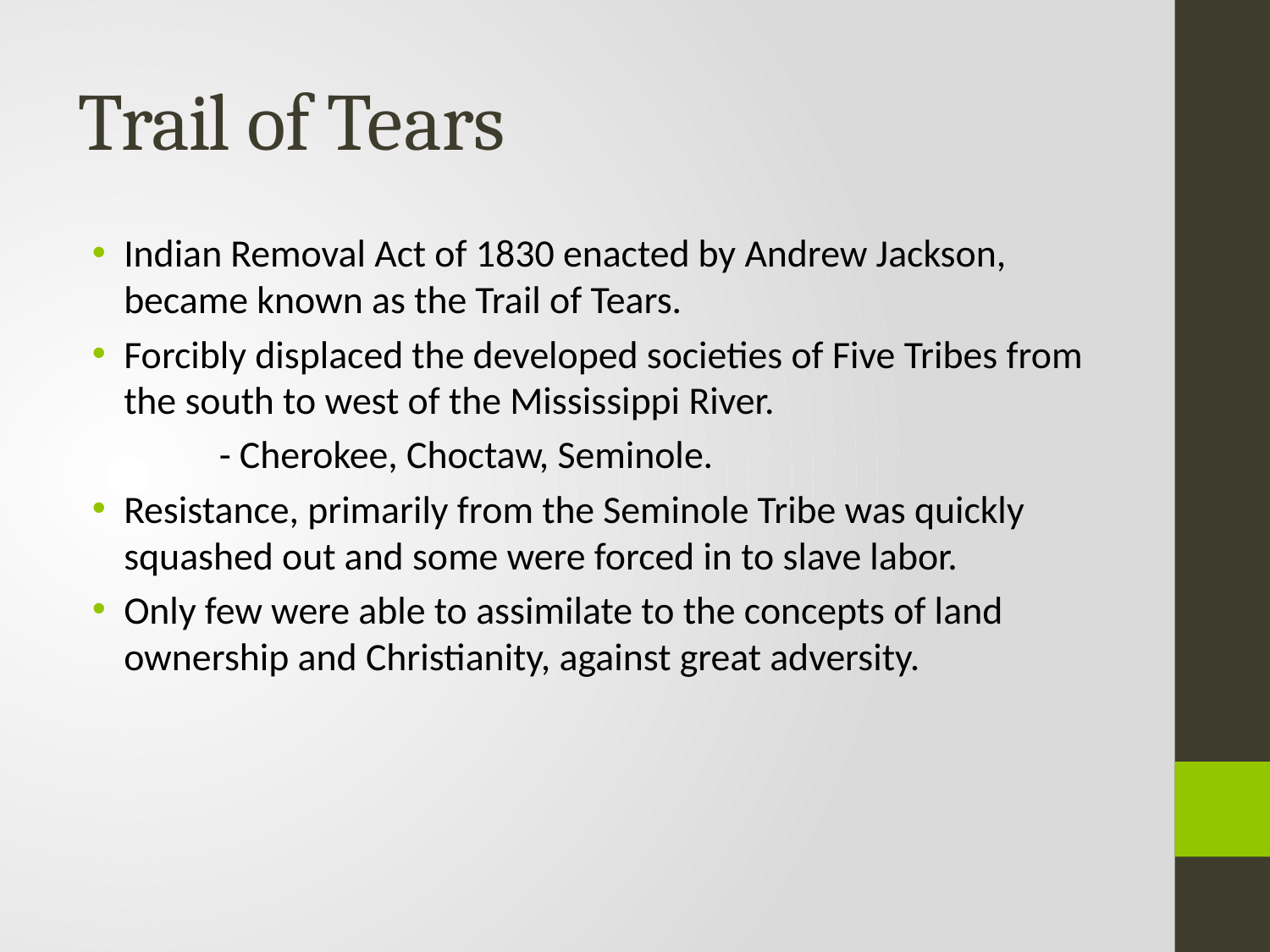

# Trail of Tears
Indian Removal Act of 1830 enacted by Andrew Jackson, became known as the Trail of Tears.
Forcibly displaced the developed societies of Five Tribes from the south to west of the Mississippi River.
	- Cherokee, Choctaw, Seminole.
Resistance, primarily from the Seminole Tribe was quickly squashed out and some were forced in to slave labor.
Only few were able to assimilate to the concepts of land ownership and Christianity, against great adversity.